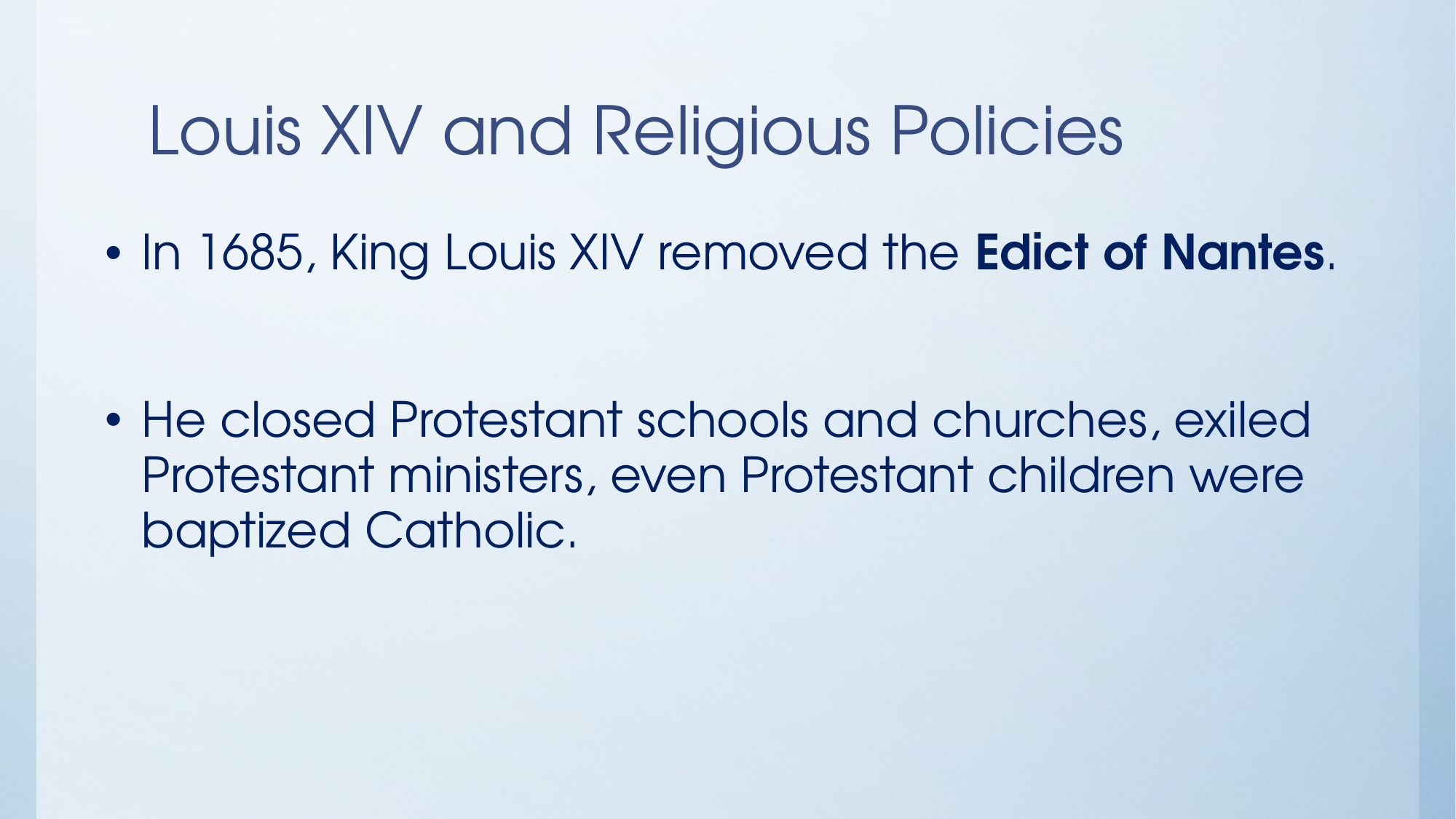

# Louis XIV and Religious Policies
In 1685, King Louis XIV removed the Edict of Nantes.

He closed Protestant schools and churches, exiled Protestant ministers, even Protestant children were baptized Catholic.